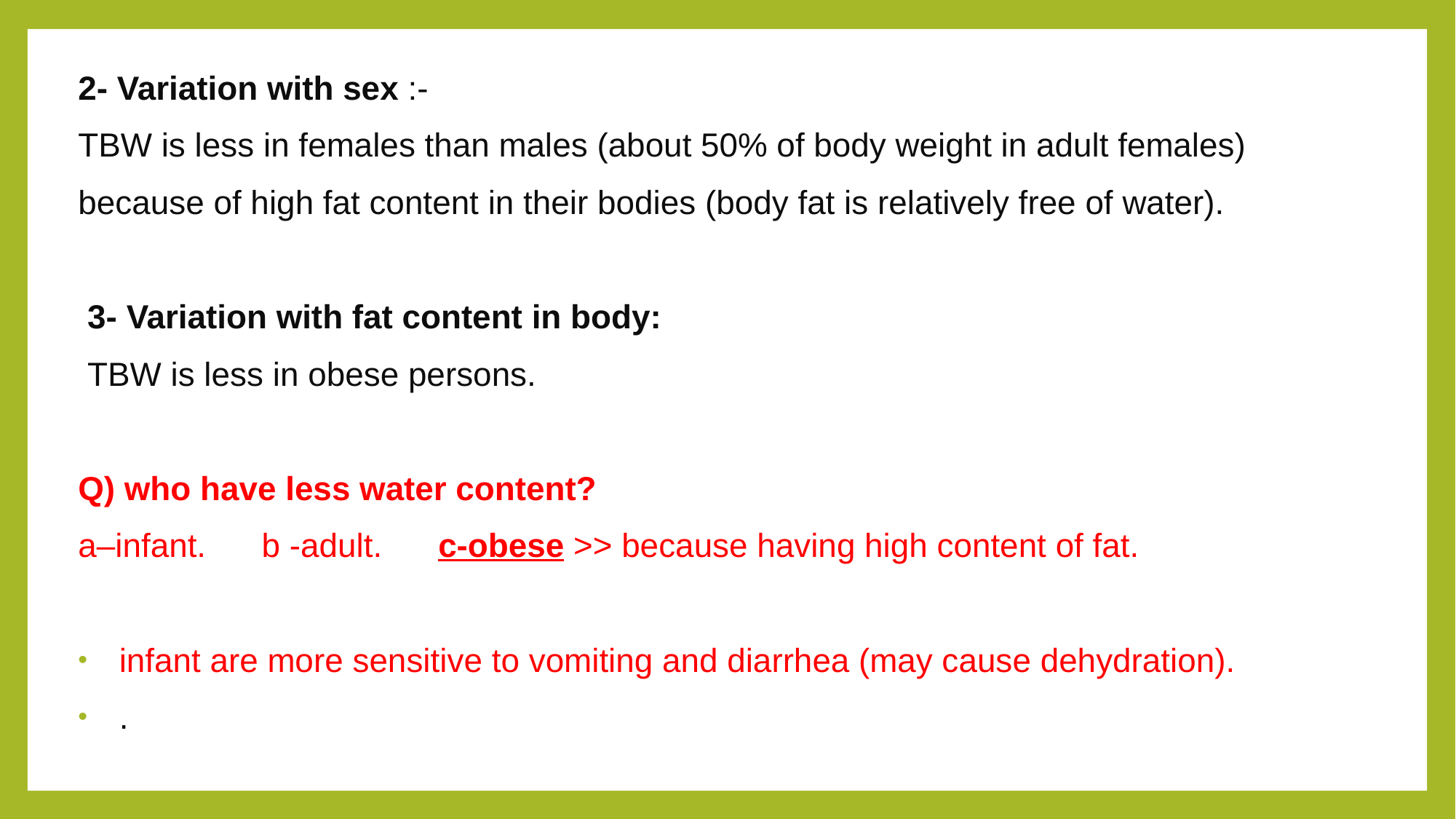

2- Variation with sex :-
TBW is less in females than males (about 50% of body weight in adult females)
because of high fat content in their bodies (body fat is relatively free of water).

 3- Variation with fat content in body:
 TBW is less in obese persons.

Q) who have less water content?
a–infant.      b -adult.      c-obese >> because having high content of fat.

infant are more sensitive to vomiting and diarrhea (may cause dehydration).
.